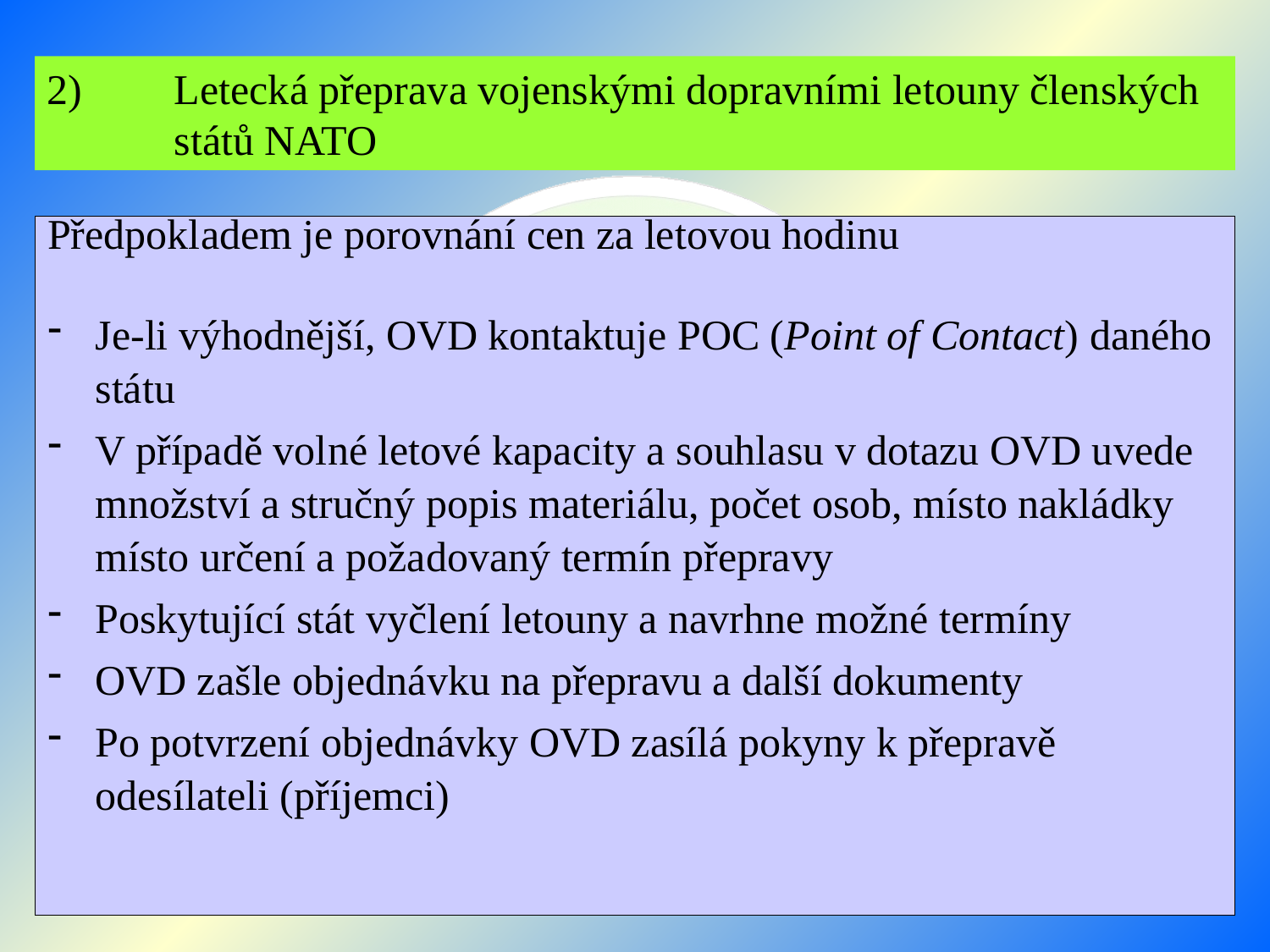

2)	Letecká přeprava vojenskými dopravními letouny členských 	států NATO
Předpokladem je porovnání cen za letovou hodinu

Je-li výhodnější, OVD kontaktuje POC (Point of Contact) daného státu
V případě volné letové kapacity a souhlasu v dotazu OVD uvede množství a stručný popis materiálu, počet osob, místo nakládky místo určení a požadovaný termín přepravy
Poskytující stát vyčlení letouny a navrhne možné termíny
OVD zašle objednávku na přepravu a další dokumenty
Po potvrzení objednávky OVD zasílá pokyny k přepravě odesílateli (příjemci)